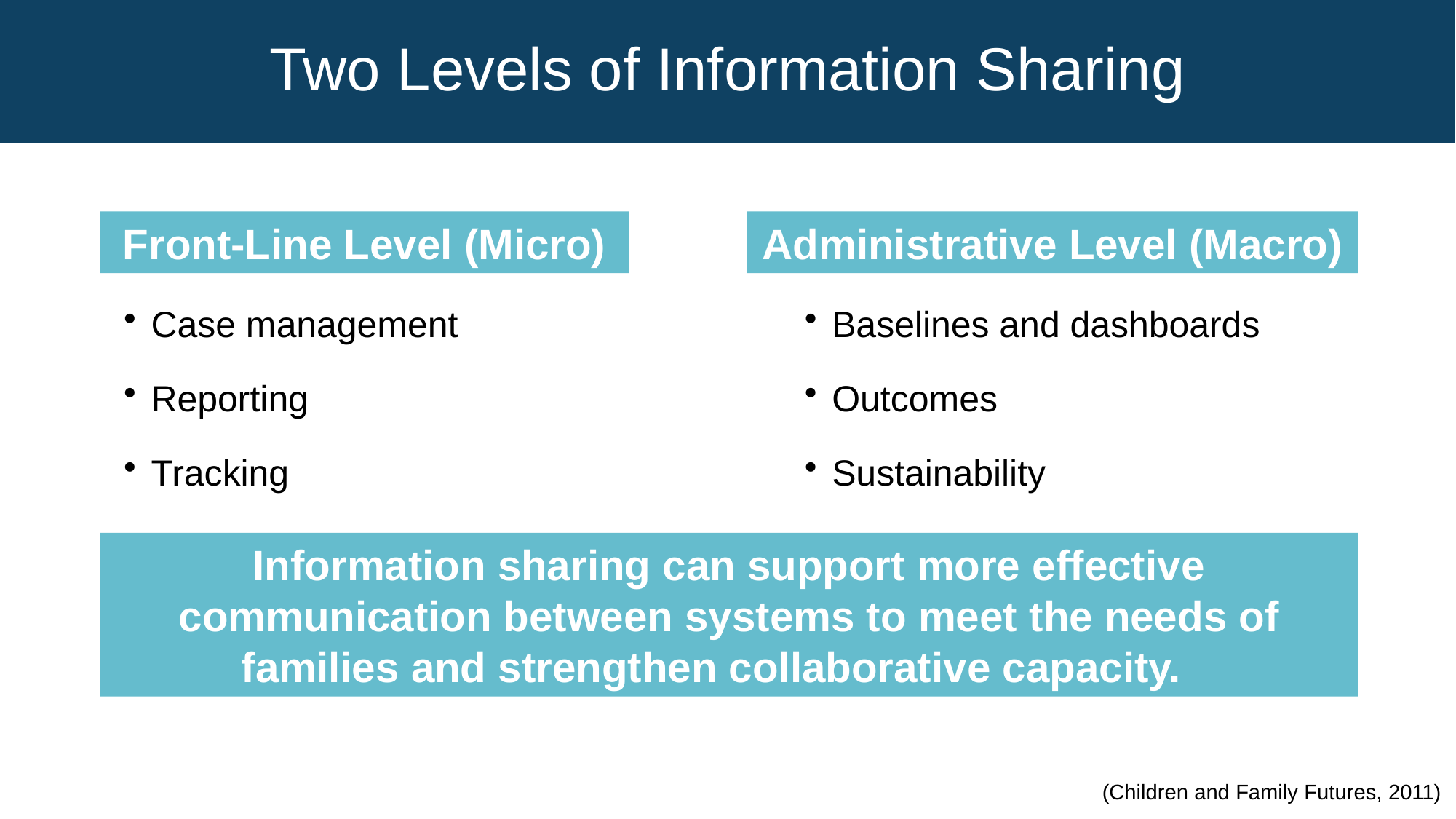

Two Levels of Information Sharing
Front-Line Level (Micro)
Administrative Level (Macro)
Case management
Reporting
Tracking
Baselines and dashboards
Outcomes
Sustainability
Information sharing can support more effective communication between systems to meet the needs of families and strengthen collaborative capacity.
(Children and Family Futures, 2011)